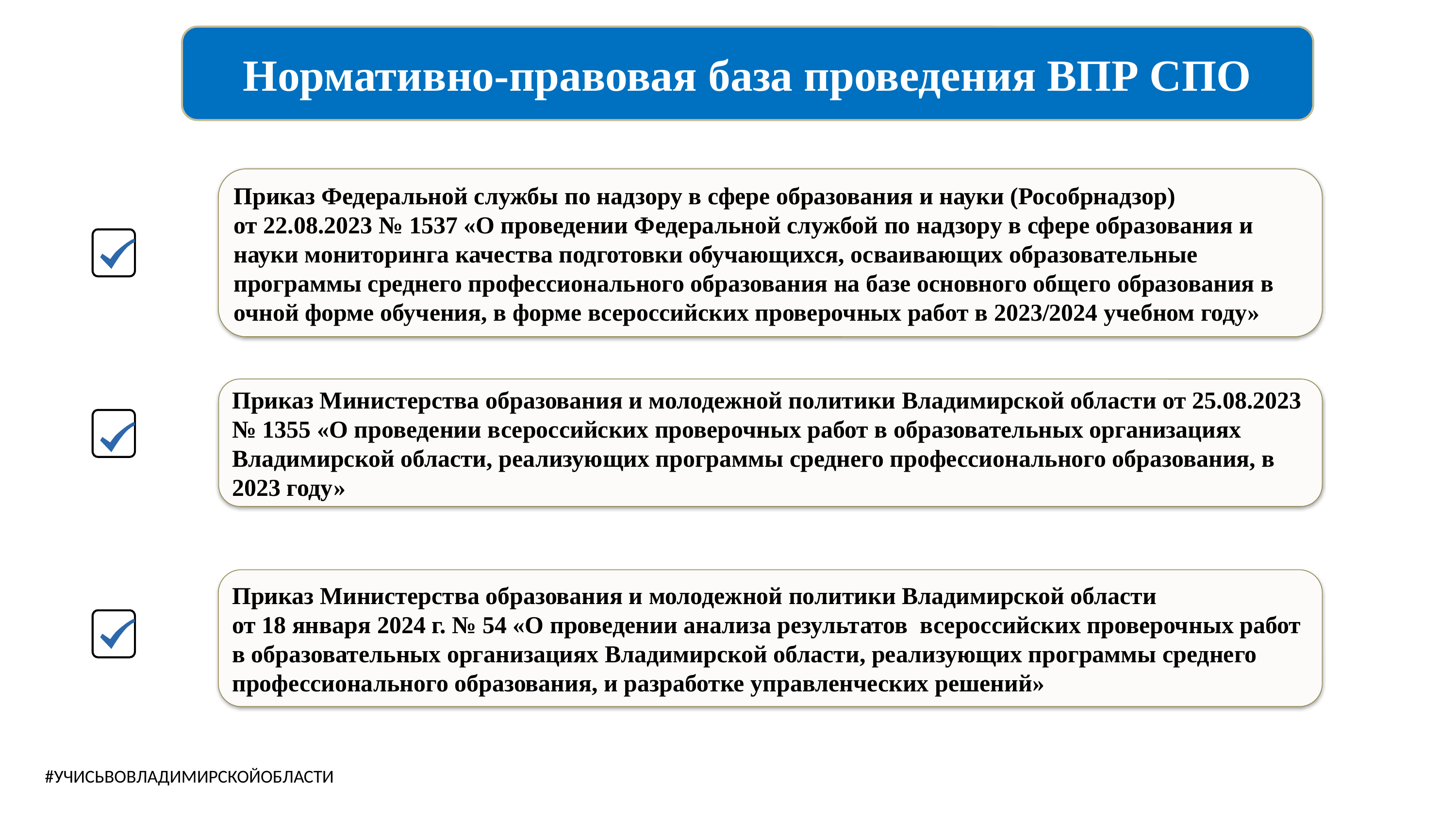

Нормативно-правовая база проведения ВПР СПО
Приказ Федеральной службы по надзору в сфере образования и науки (Рособрнадзор)
от 22.08.2023 № 1537 «О проведении Федеральной службой по надзору в сфере образования и науки мониторинга качества подготовки обучающихся, осваивающих образовательные программы среднего профессионального образования на базе основного общего образования в очной форме обучения, в форме всероссийских проверочных работ в 2023/2024 учебном году»

Приказ Министерства образования и молодежной политики Владимирской области от 25.08.2023 № 1355 «О проведении всероссийских проверочных работ в образовательных организациях Владимирской области, реализующих программы среднего профессионального образования, в 2023 году»

Приказ Министерства образования и молодежной политики Владимирской области
от 18 января 2024 г. № 54 «О проведении анализа результатов  всероссийских проверочных работ в образовательных организациях Владимирской области, реализующих программы среднего профессионального образования, и разработке управленческих решений»

#УЧИСЬВОВЛАДИМИРСКОЙОБЛАСТИ